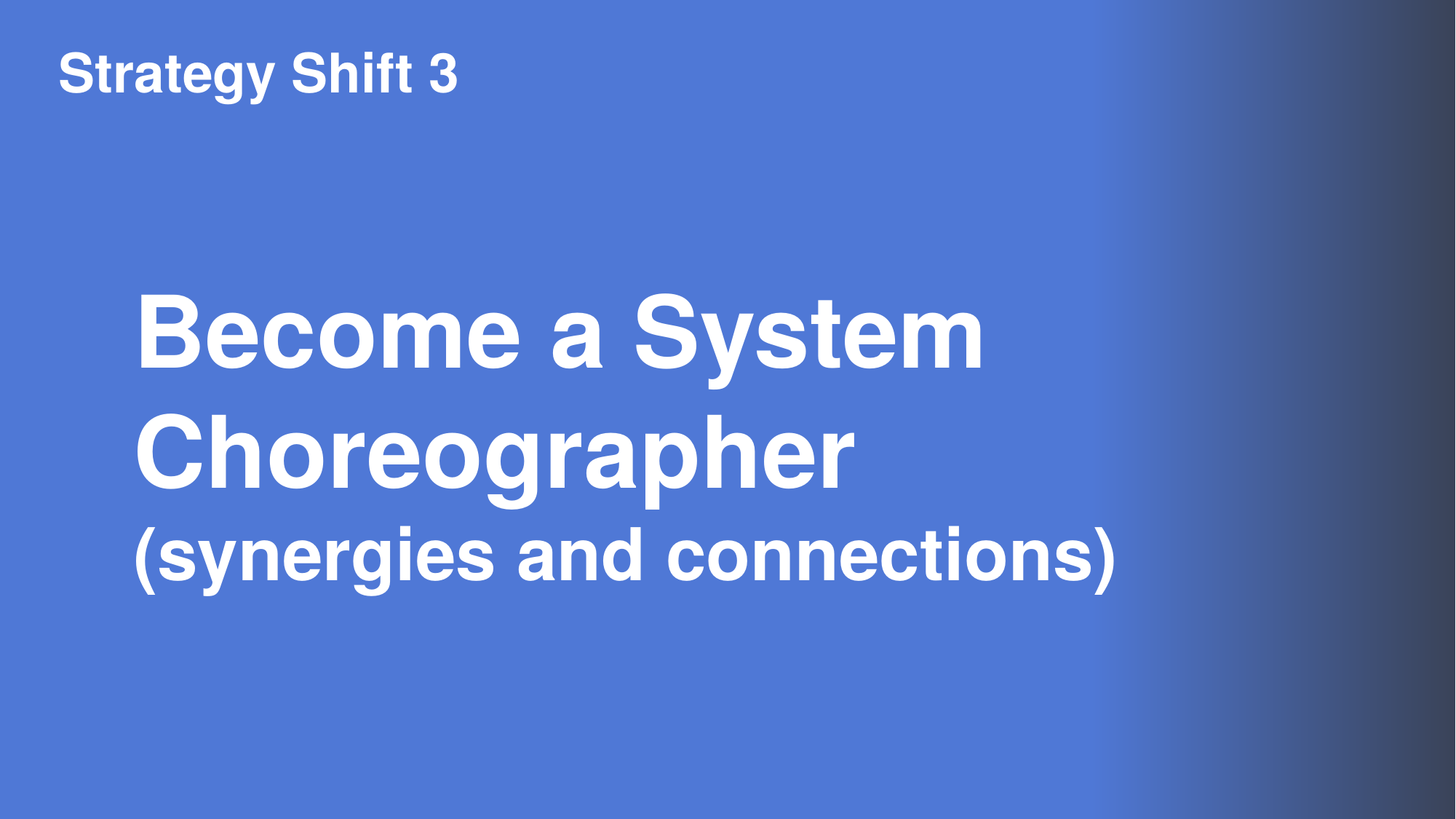

Strategy Shift 3
Become a System Choreographer
(synergies and connections)